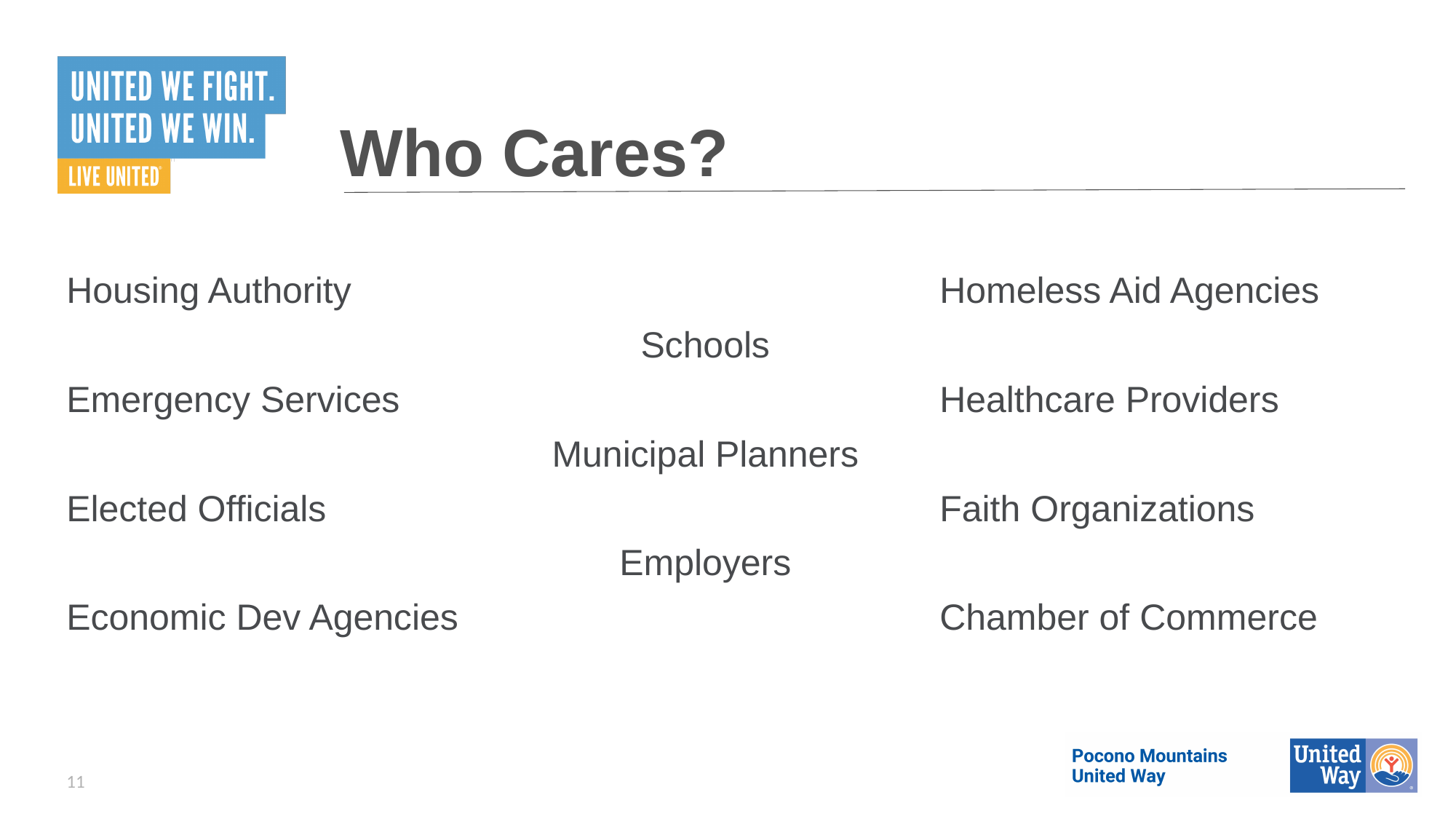

# Who Cares?

Housing Authority						Homeless Aid Agencies
Schools
Emergency Services 					Healthcare Providers
Municipal Planners
Elected Officials						Faith Organizations
Employers
Economic Dev Agencies					Chamber of Commerce
11